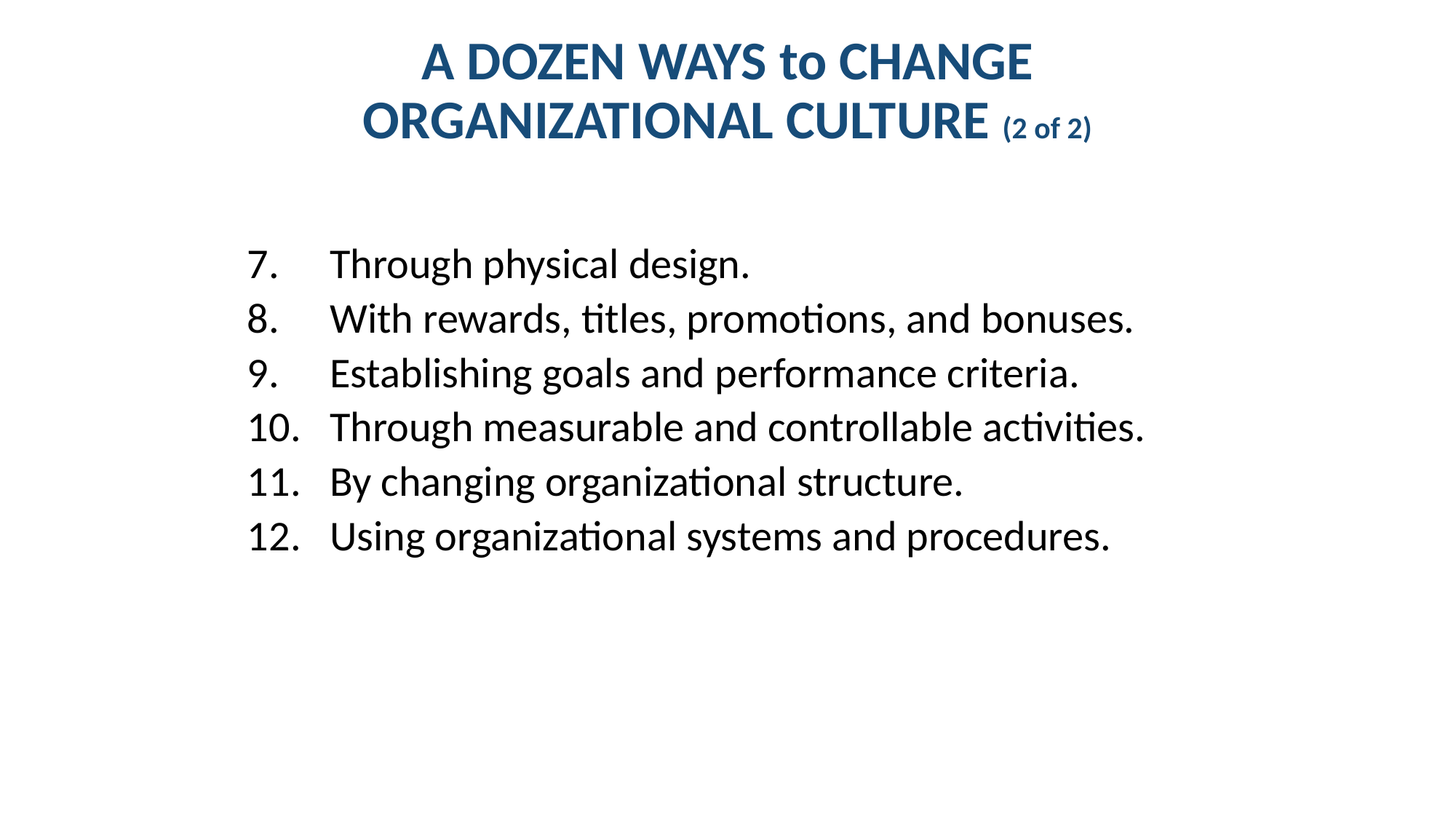

# A DOZEN WAYS to CHANGE ORGANIZATIONAL CULTURE (2 of 2)
Through physical design.
With rewards, titles, promotions, and bonuses.
Establishing goals and performance criteria.
Through measurable and controllable activities.
By changing organizational structure.
Using organizational systems and procedures.